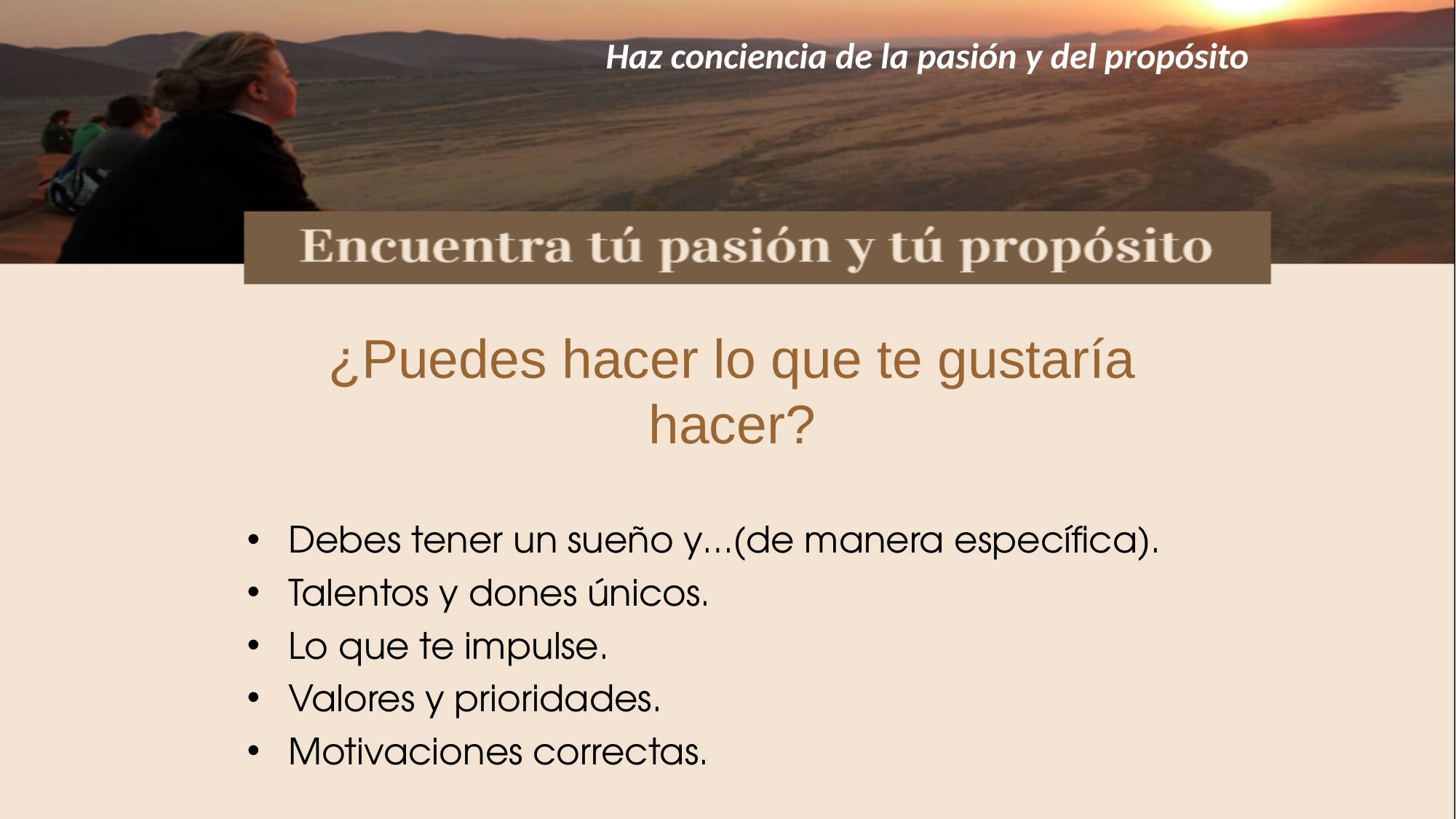

Haz conciencia de la pasión y del propósito

¿Puedes hacer lo que te gustaría hacer?

Debes tener un sueño y…(de manera específica).
Talentos y dones únicos.
Lo que te impulse.
Valores y prioridades.
Motivaciones correctas.